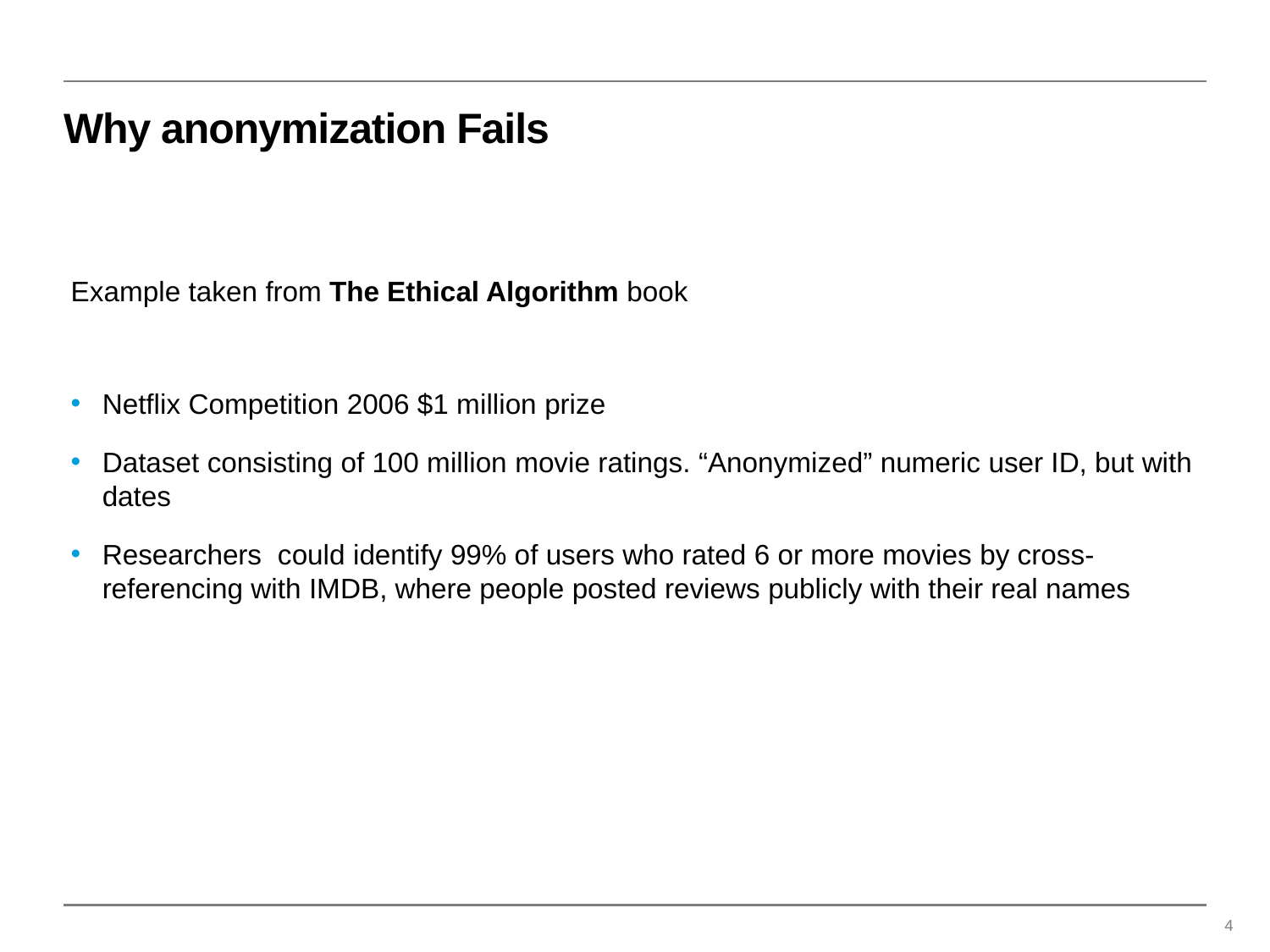

# Why anonymization Fails
Example taken from The Ethical Algorithm book

Netflix Competition 2006 $1 million prize
Dataset consisting of 100 million movie ratings. “Anonymized” numeric user ID, but with dates
Researchers  could identify 99% of users who rated 6 or more movies by cross-referencing with IMDB, where people posted reviews publicly with their real names